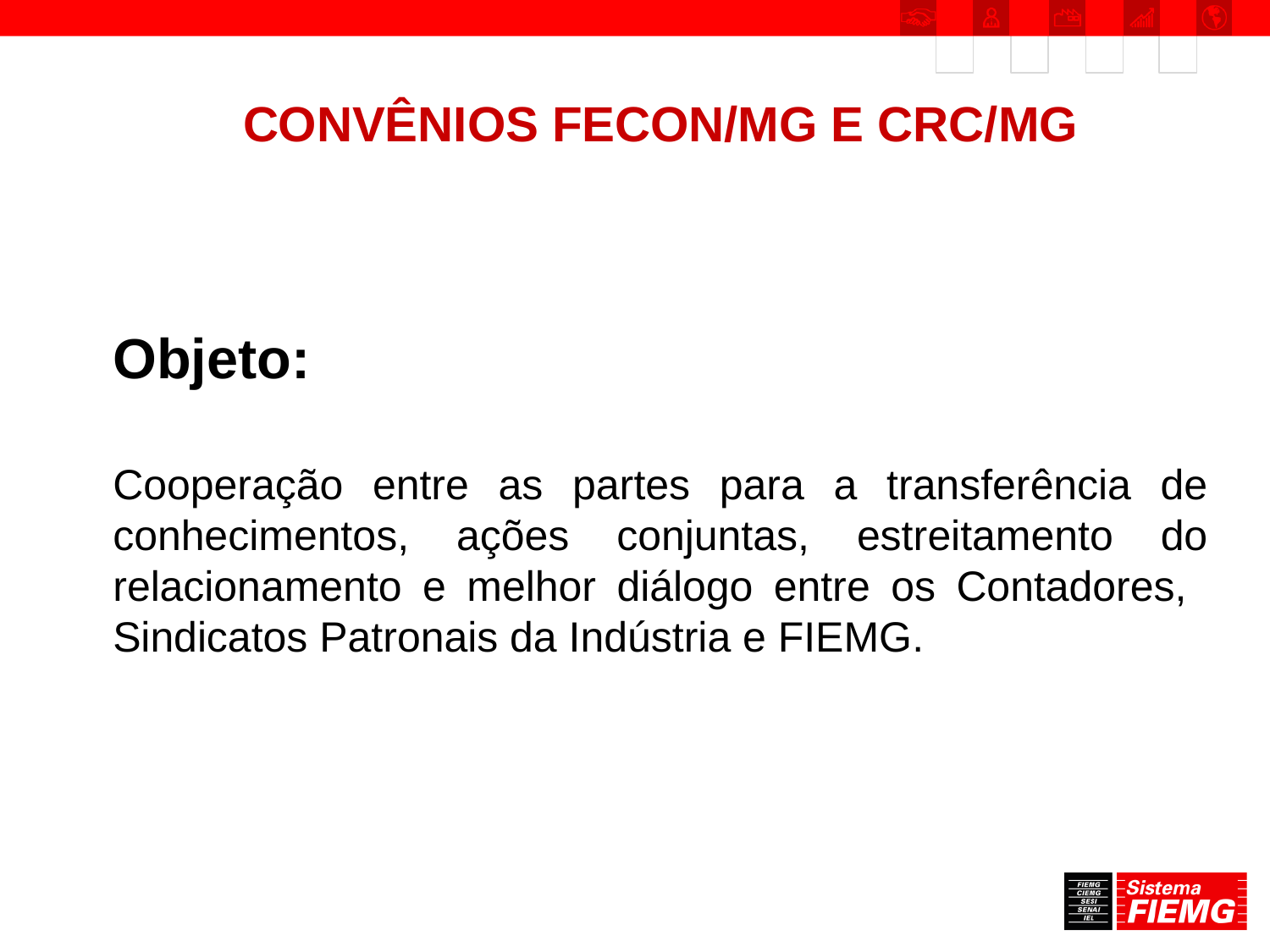

CONVÊNIOS FECON/MG E CRC/MG
Objeto:

Cooperação entre as partes para a transferência de conhecimentos, ações conjuntas, estreitamento do relacionamento e melhor diálogo entre os Contadores,  Sindicatos Patronais da Indústria e FIEMG.